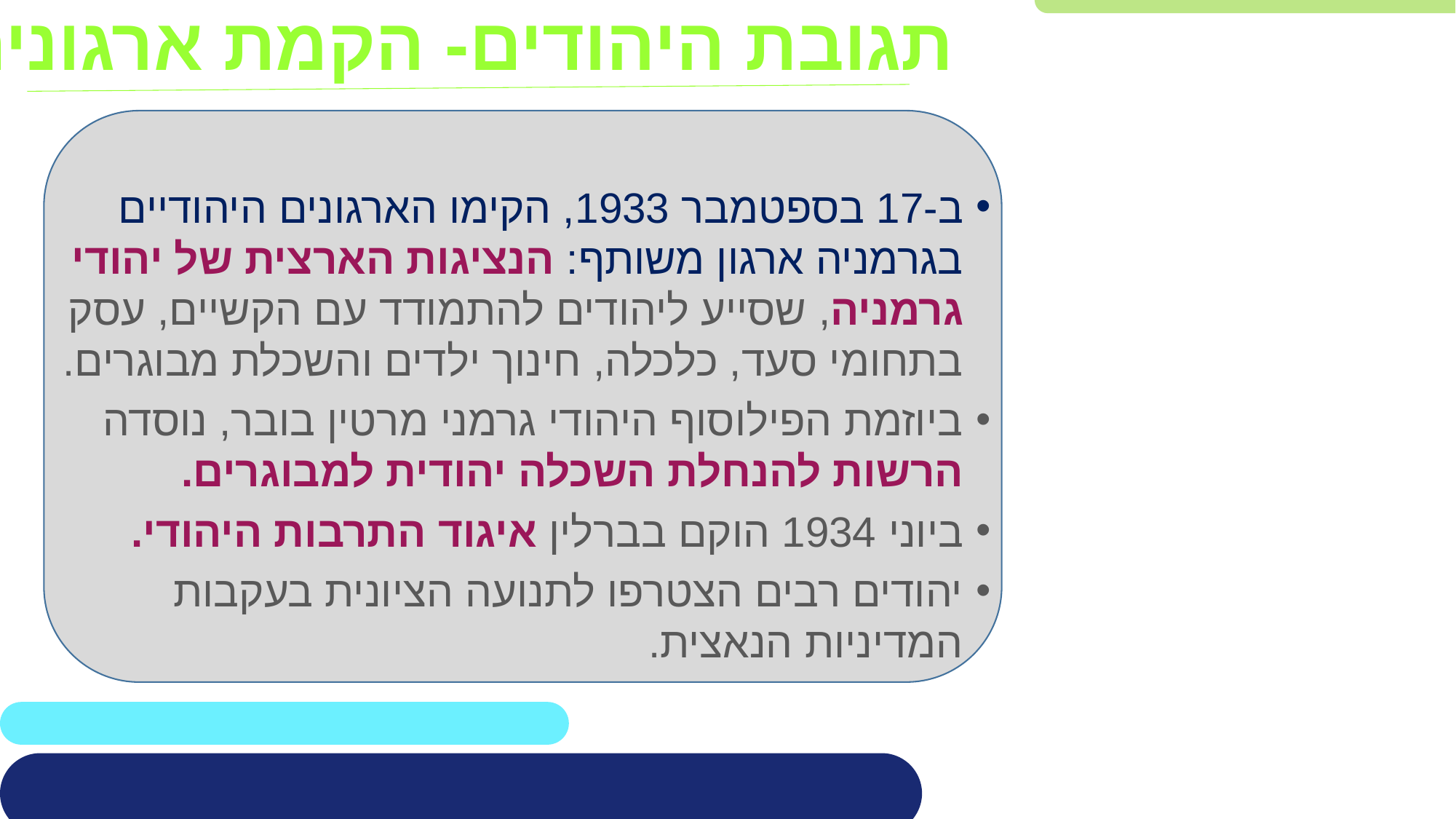

# תגובת היהודים- הקמת ארגונים

ב-17 בספטמבר 1933, הקימו הארגונים היהודיים בגרמניה ארגון משותף: הנציגות הארצית של יהודי גרמניה, שסייע ליהודים להתמודד עם הקשיים, עסק בתחומי סעד, כלכלה, חינוך ילדים והשכלת מבוגרים.
ביוזמת הפילוסוף היהודי גרמני מרטין בובר, נוסדה הרשות להנחלת השכלה יהודית למבוגרים.
ביוני 1934 הוקם בברלין איגוד התרבות היהודי.
יהודים רבים הצטרפו לתנועה הציונית בעקבות המדיניות הנאצית.